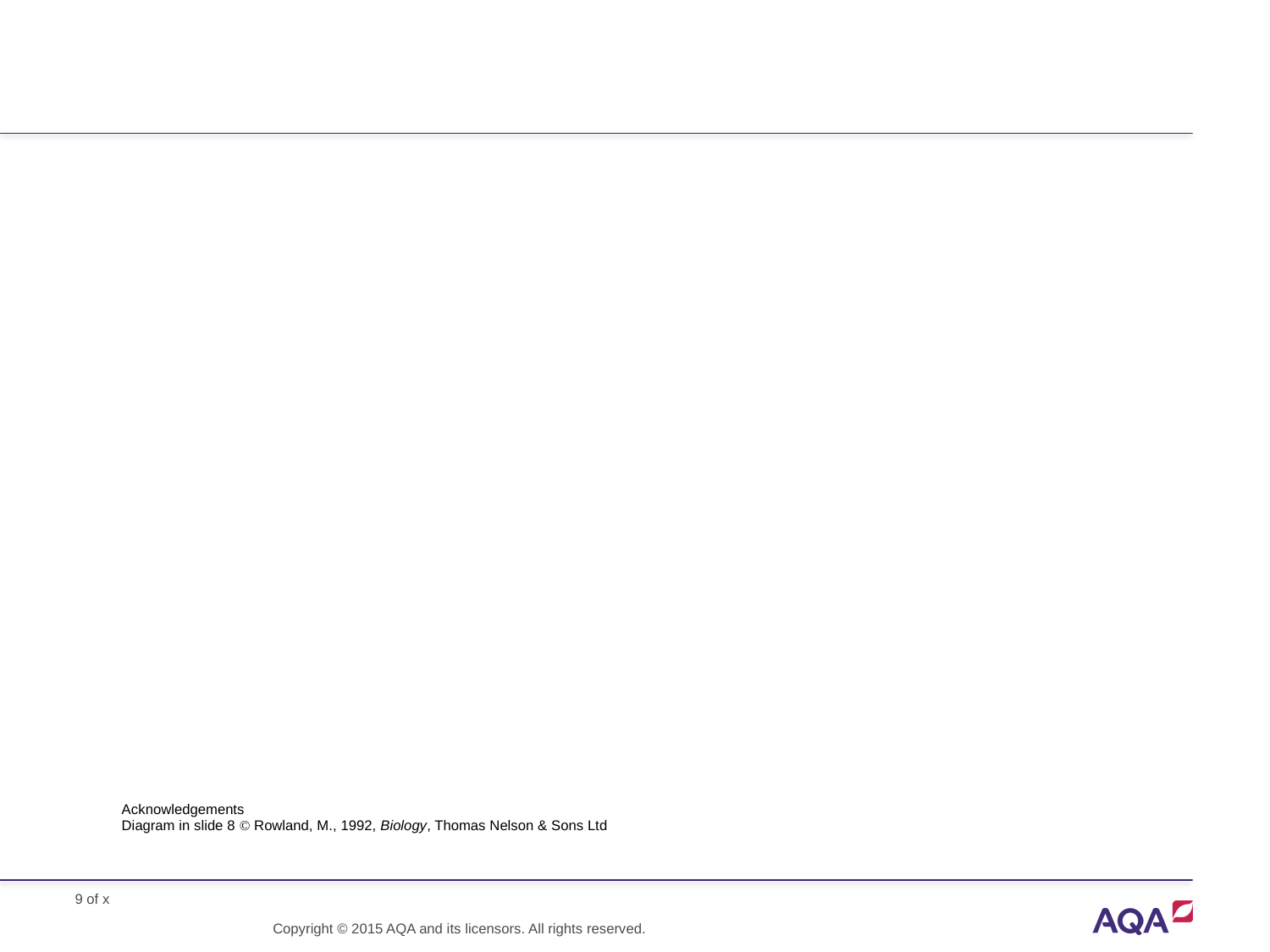

Acknowledgements
Diagram in slide 8 © Rowland, M., 1992, Biology, Thomas Nelson & Sons Ltd

Copyright © 2015 AQA and its licensors. All rights reserved.